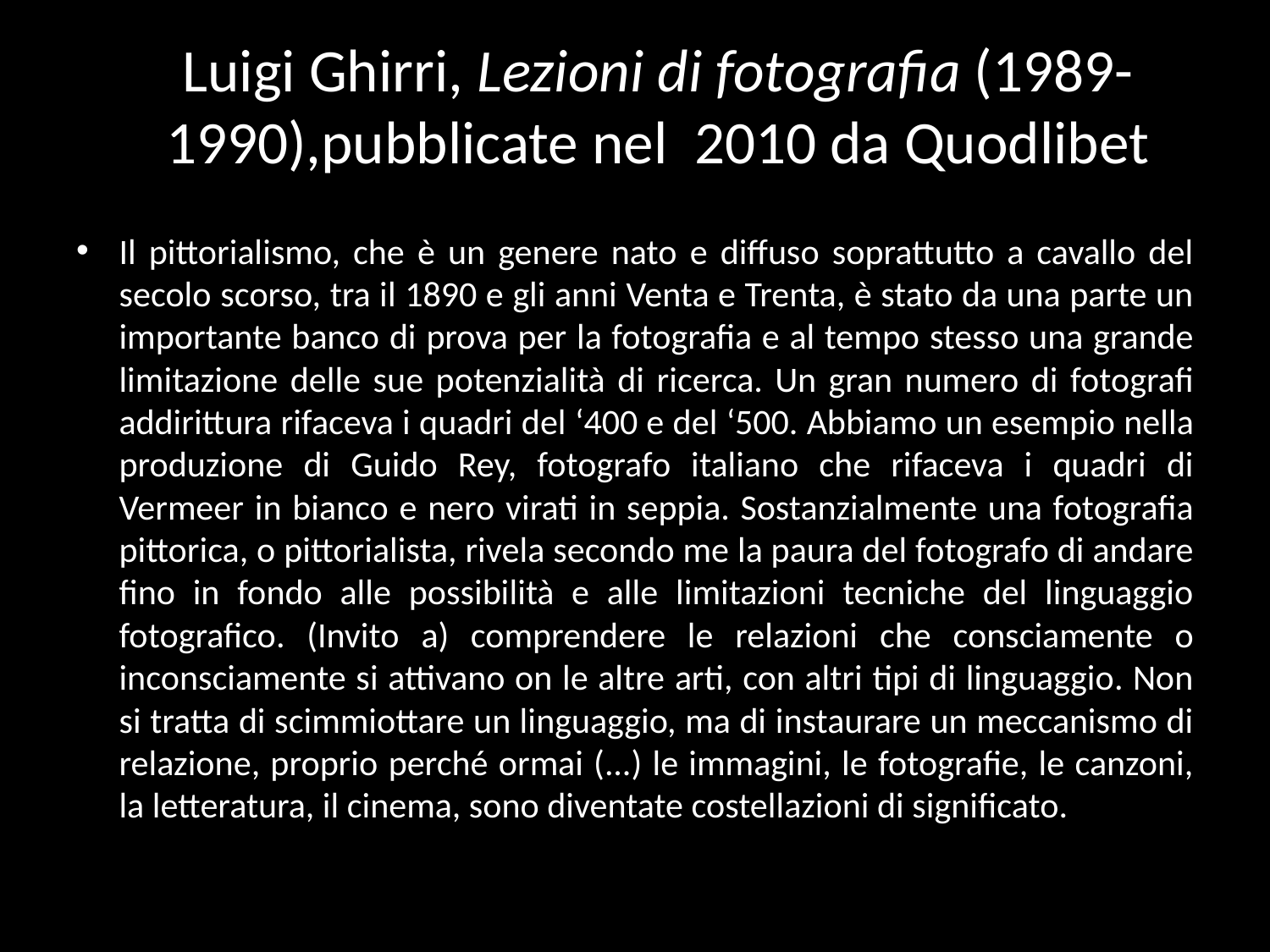

# Luigi Ghirri, Lezioni di fotografia (1989-1990),pubblicate nel  2010 da Quodlibet
Il pittorialismo, che è un genere nato e diffuso soprattutto a cavallo del secolo scorso, tra il 1890 e gli anni Venta e Trenta, è stato da una parte un importante banco di prova per la fotografia e al tempo stesso una grande limitazione delle sue potenzialità di ricerca. Un gran numero di fotografi addirittura rifaceva i quadri del ‘400 e del ‘500. Abbiamo un esempio nella produzione di Guido Rey, fotografo italiano che rifaceva i quadri di Vermeer in bianco e nero virati in seppia. Sostanzialmente una fotografia pittorica, o pittorialista, rivela secondo me la paura del fotografo di andare fino in fondo alle possibilità e alle limitazioni tecniche del linguaggio fotografico. (Invito a) comprendere le relazioni che consciamente o inconsciamente si attivano on le altre arti, con altri tipi di linguaggio. Non si tratta di scimmiottare un linguaggio, ma di instaurare un meccanismo di relazione, proprio perché ormai (...) le immagini, le fotografie, le canzoni, la letteratura, il cinema, sono diventate costellazioni di significato.